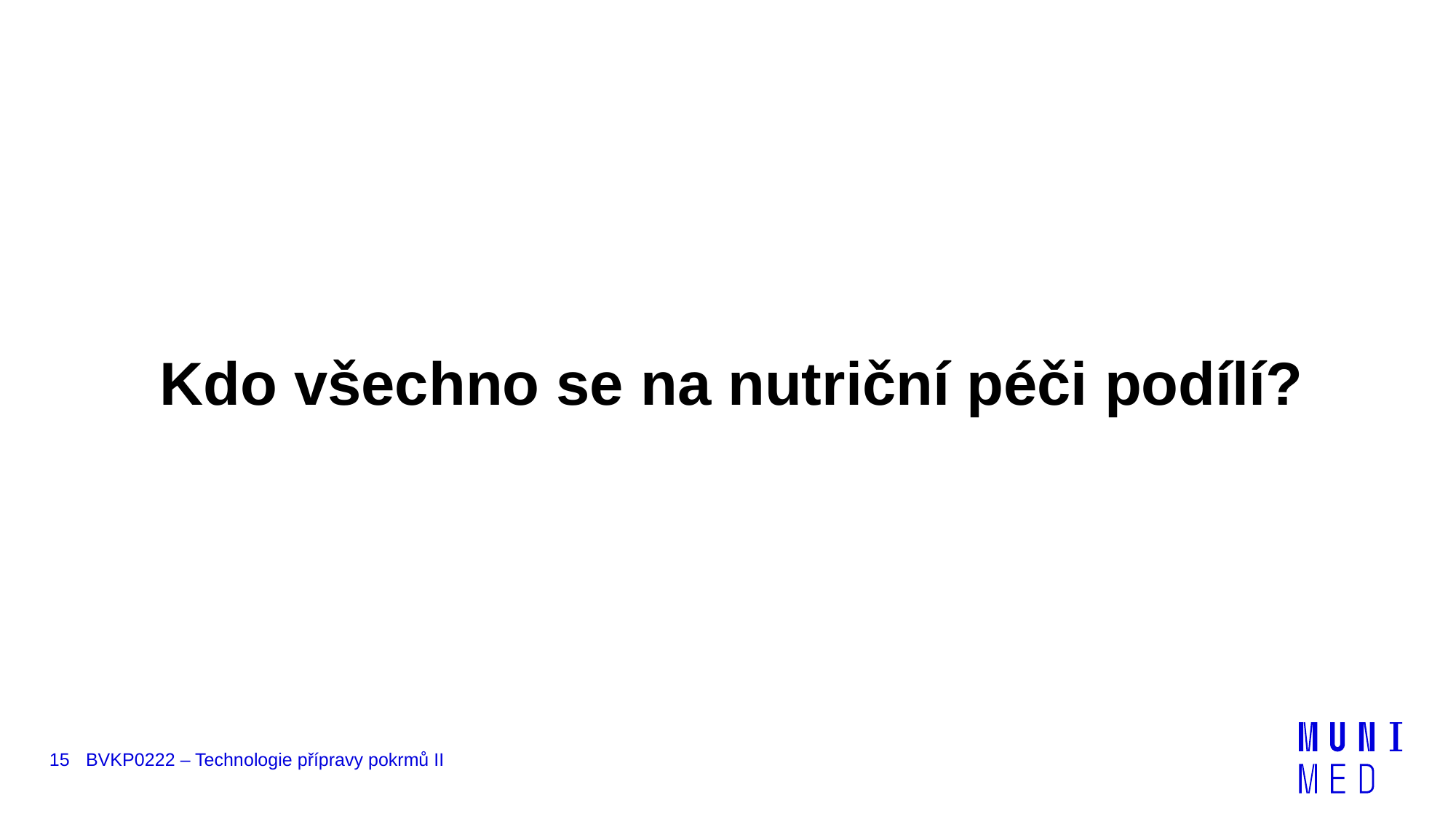

Kdo všechno se na nutriční péči podílí?
15
BVKP0222 – Technologie přípravy pokrmů II